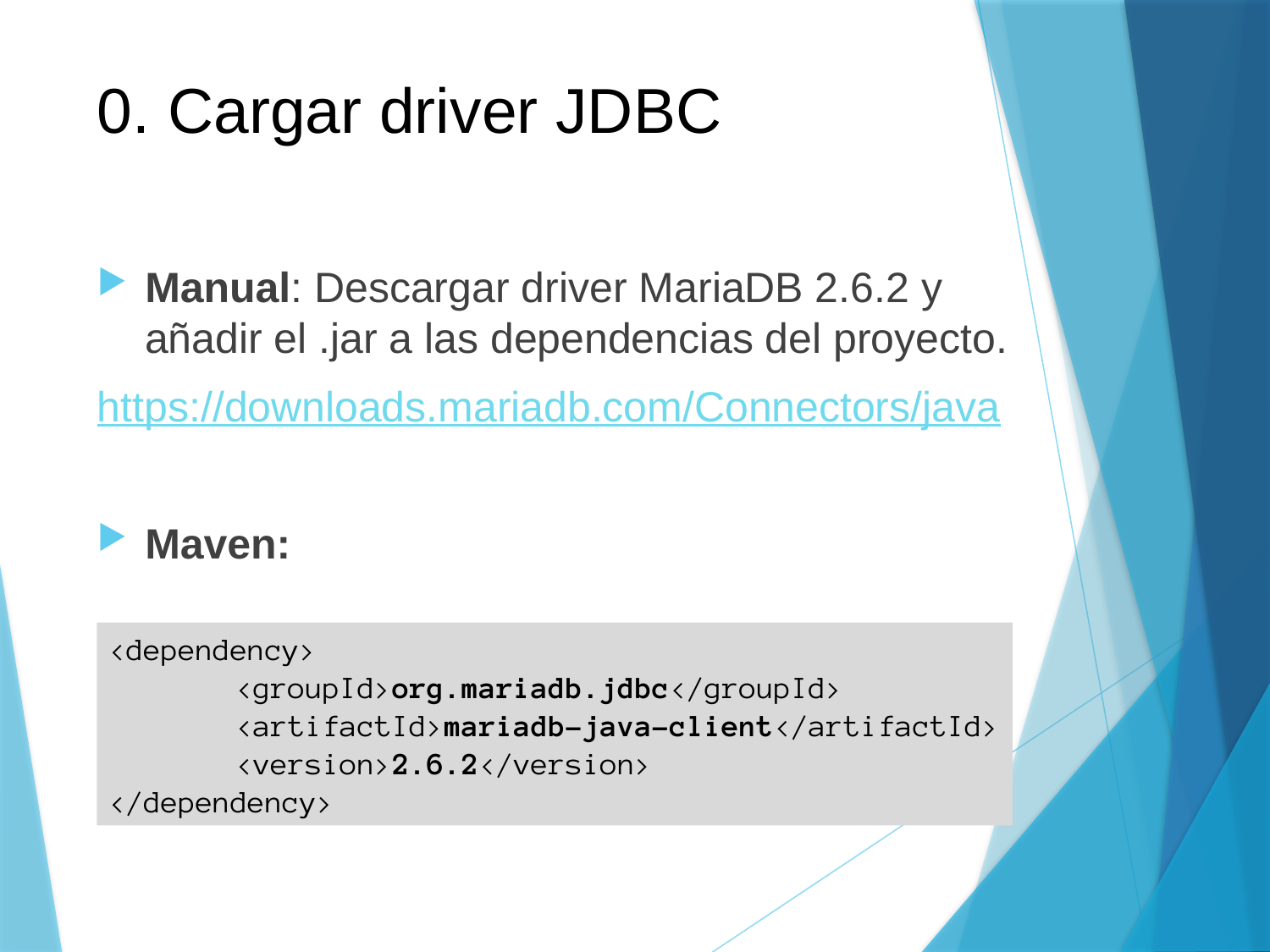

# 0. Cargar driver JDBC
Manual: Descargar driver MariaDB 2.6.2 y añadir el .jar a las dependencias del proyecto.
https://downloads.mariadb.com/Connectors/java

Maven:

<dependency>
	<groupId>org.mariadb.jdbc</groupId>
	<artifactId>mariadb-java-client</artifactId>
	<version>2.6.2</version>
</dependency>